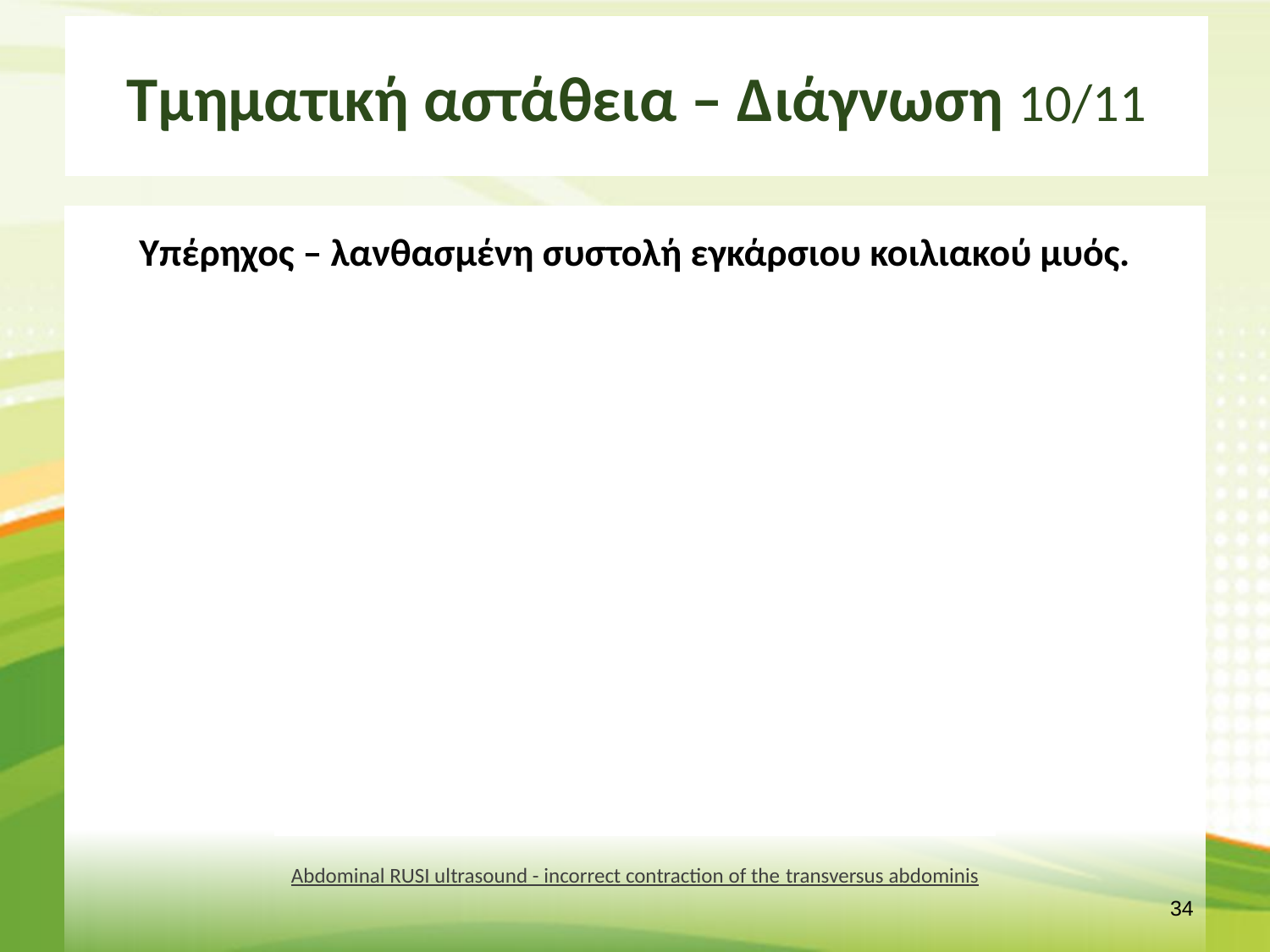

# Τμηματική αστάθεια – Διάγνωση 10/11
Υπέρηχος – λανθασμένη συστολή εγκάρσιου κοιλιακού μυός.
Abdominal RUSI ultrasound - incorrect contraction of the transversus abdominis
34